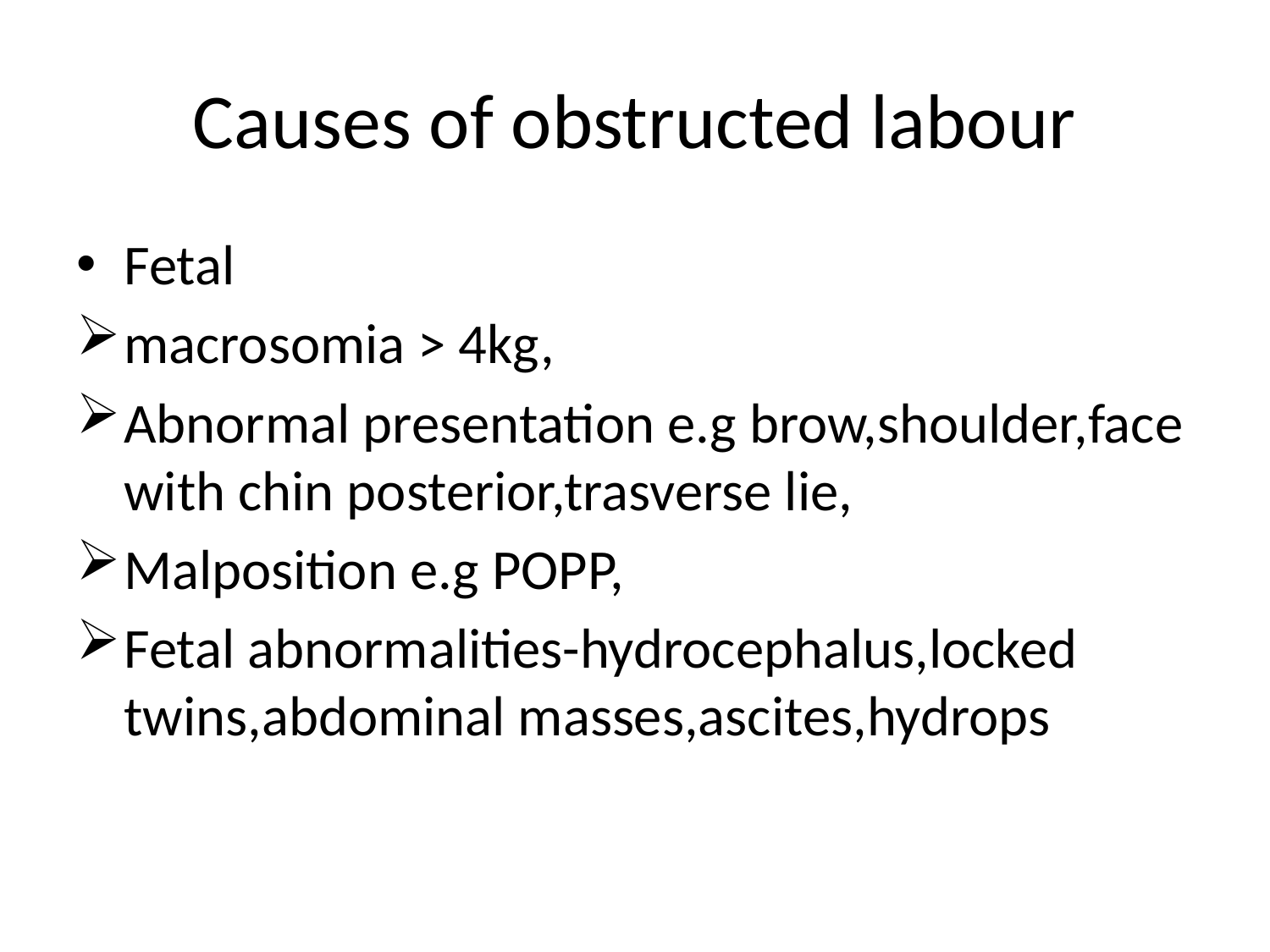

# Causes of obstructed labour
Fetal
macrosomia > 4kg,
Abnormal presentation e.g brow,shoulder,face with chin posterior,trasverse lie,
Malposition e.g POPP,
Fetal abnormalities-hydrocephalus,locked twins,abdominal masses,ascites,hydrops